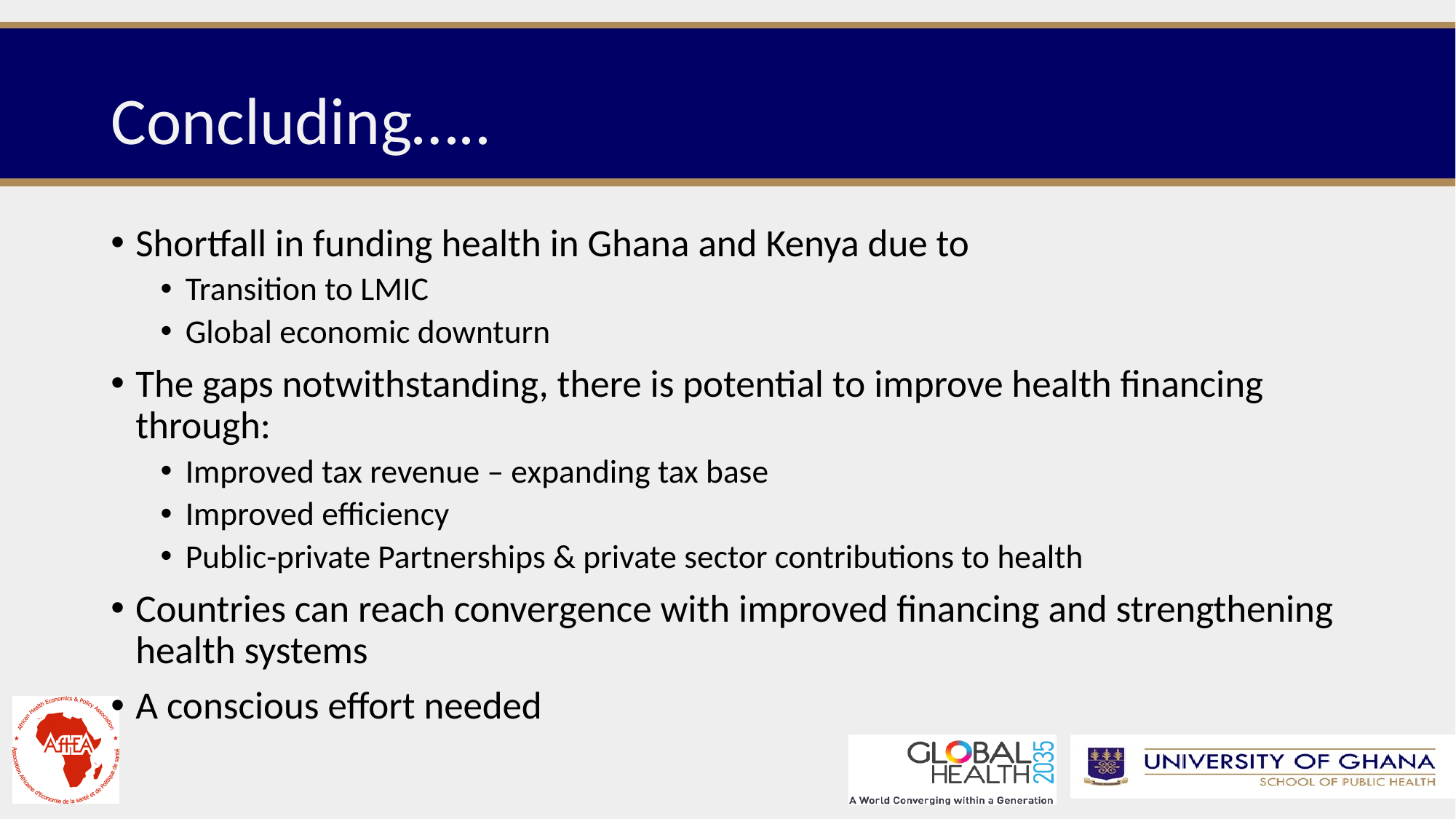

# Concluding…..
Shortfall in funding health in Ghana and Kenya due to
Transition to LMIC
Global economic downturn
The gaps notwithstanding, there is potential to improve health financing through:
Improved tax revenue – expanding tax base
Improved efficiency
Public-private Partnerships & private sector contributions to health
Countries can reach convergence with improved financing and strengthening health systems
A conscious effort needed